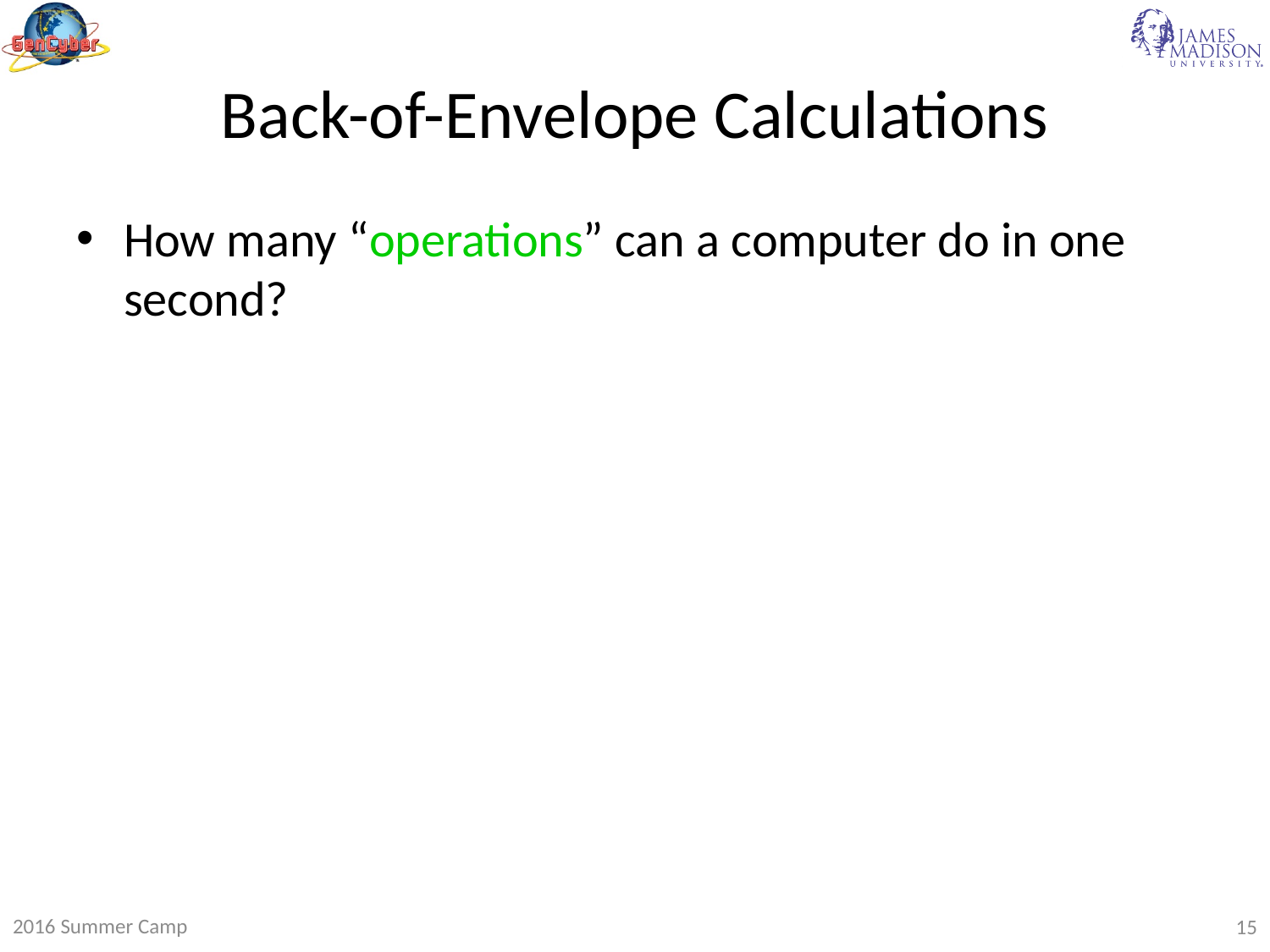

# Back-of-Envelope Calculations
How many “operations” can a computer do in one second?
2016 Summer Camp
15